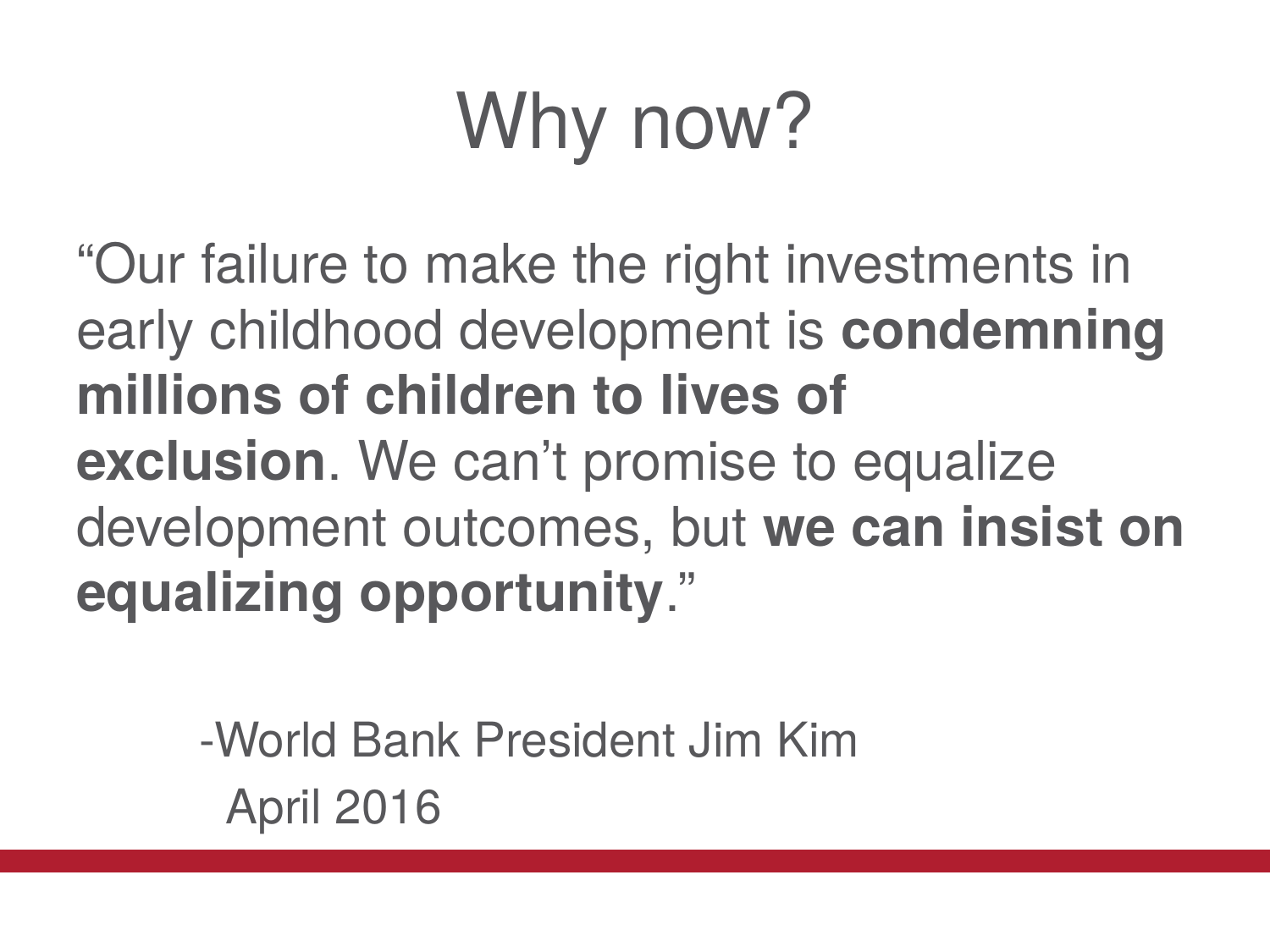

# Why now?
“Our failure to make the right investments in early childhood development is condemning millions of children to lives of exclusion. We can’t promise to equalize development outcomes, but we can insist on equalizing opportunity.”

						-World Bank President Jim Kim
						  April 2016